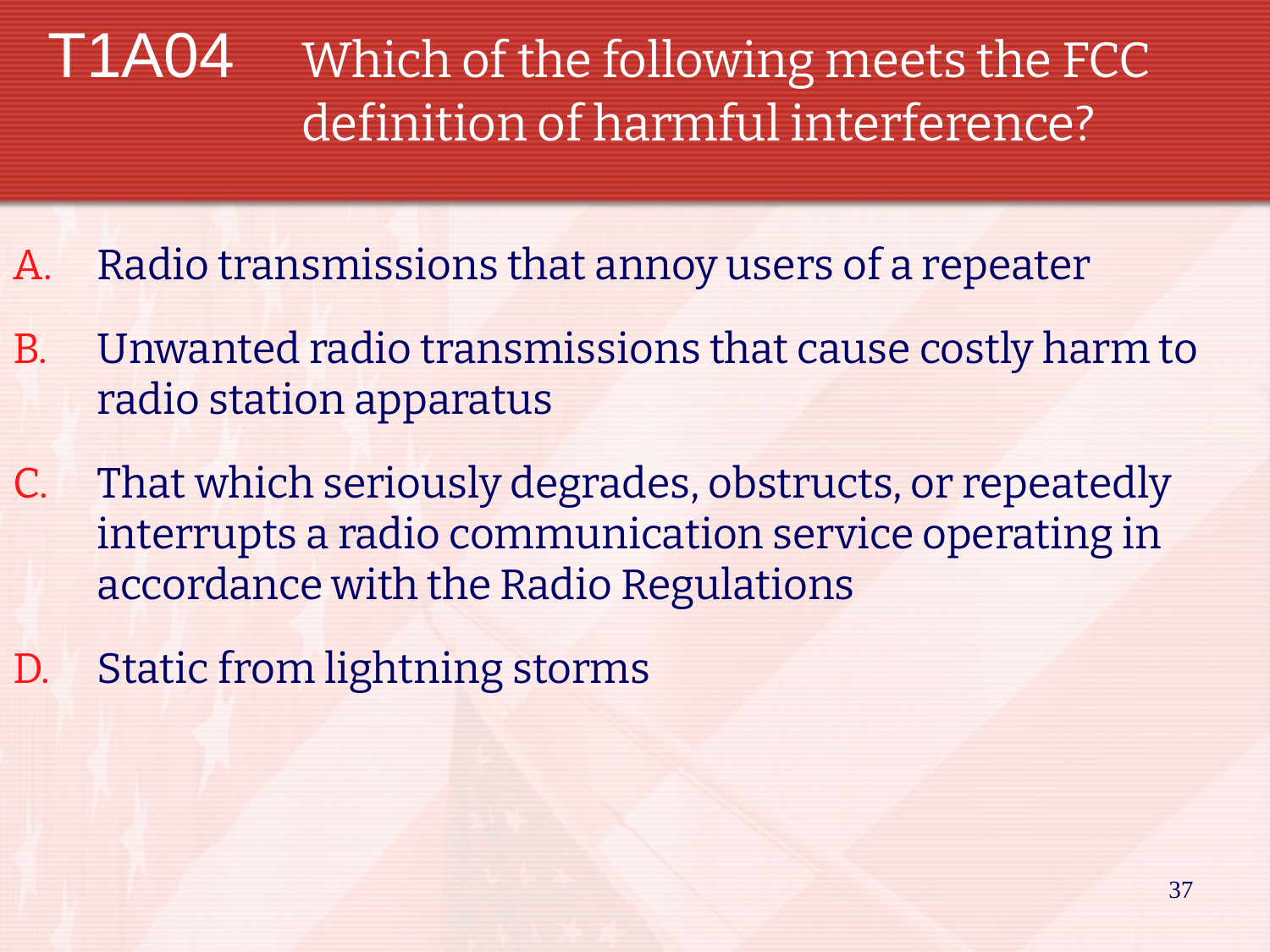

# T1A04 	Which of the following meets the FCC 			definition of harmful interference?
Radio transmissions that annoy users of a repeater

Unwanted radio transmissions that cause costly harm to radio station apparatus

That which seriously degrades, obstructs, or repeatedly interrupts a radio communication service operating in accordance with the Radio Regulations

Static from lightning storms
37